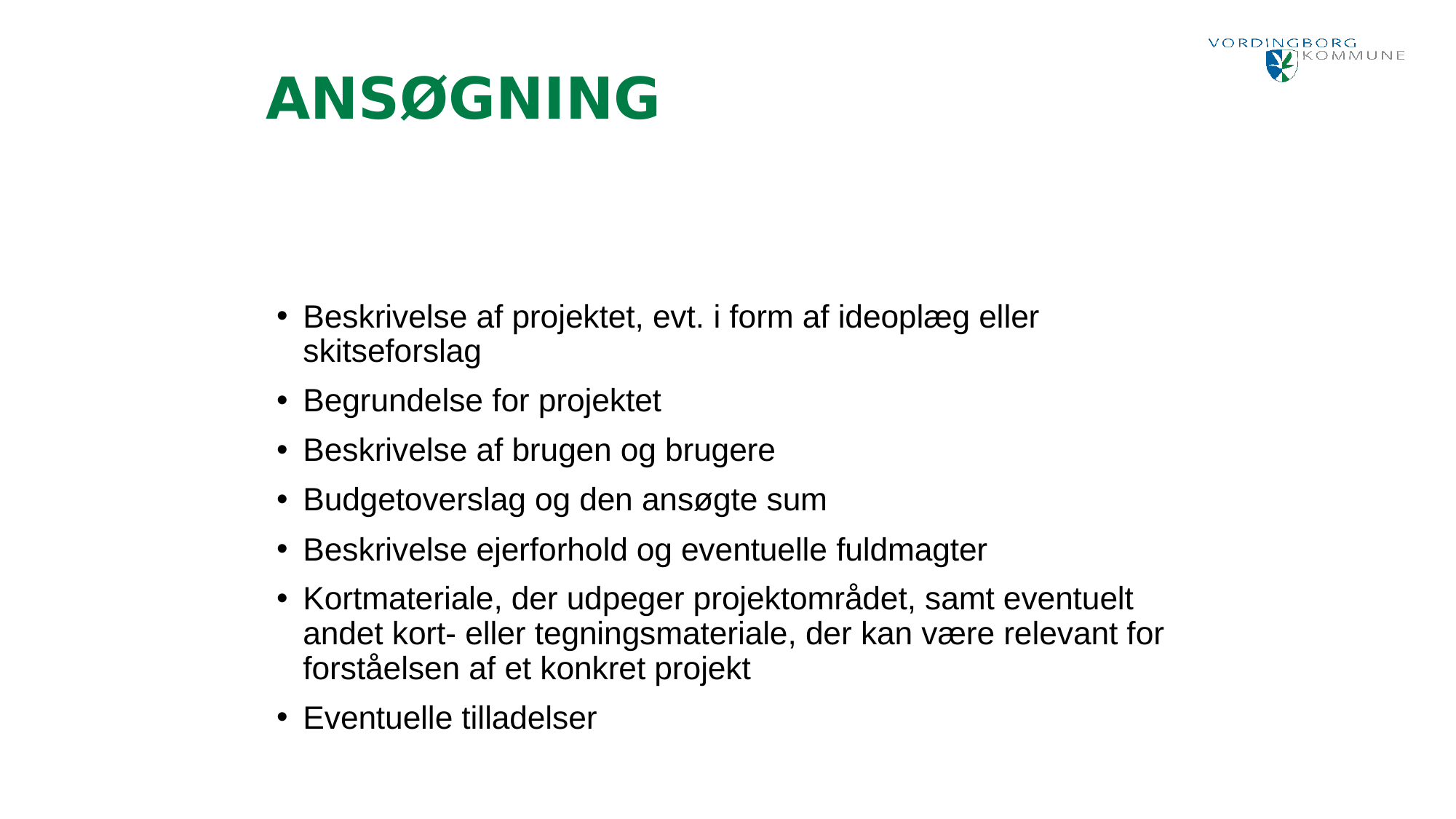

Ansøgning

Beskrivelse af projektet, evt. i form af ideoplæg eller skitseforslag
Begrundelse for projektet
Beskrivelse af brugen og brugere
Budgetoverslag og den ansøgte sum
Beskrivelse ejerforhold og eventuelle fuldmagter
Kortmateriale, der udpeger projektområdet, samt eventuelt andet kort- eller tegningsmateriale, der kan være relevant for forståelsen af et konkret projekt
Eventuelle tilladelser